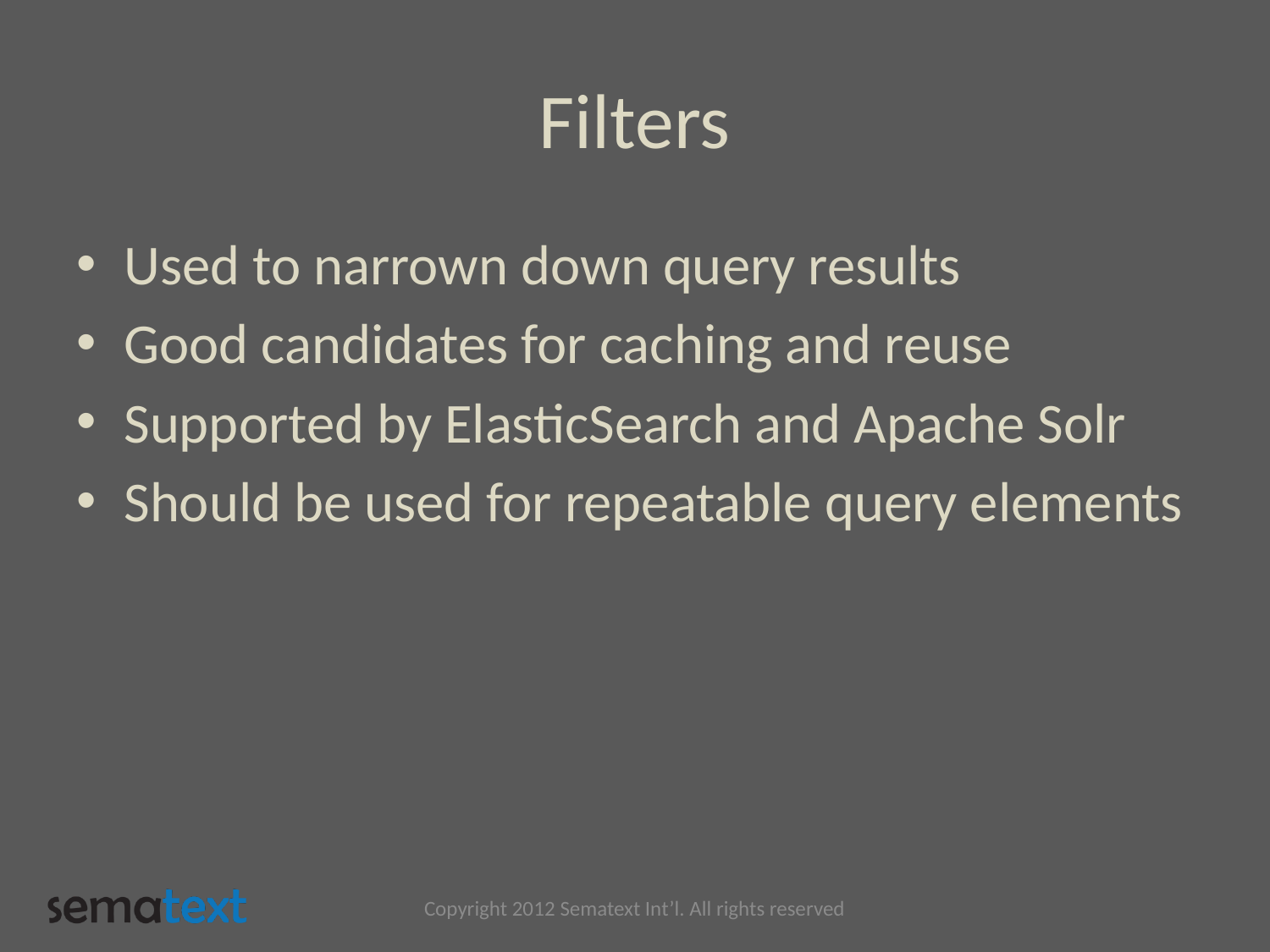

# Filters
Used to narrown down query results
Good candidates for caching and reuse
Supported by ElasticSearch and Apache Solr
Should be used for repeatable query elements
Copyright 2012 Sematext Int’l. All rights reserved